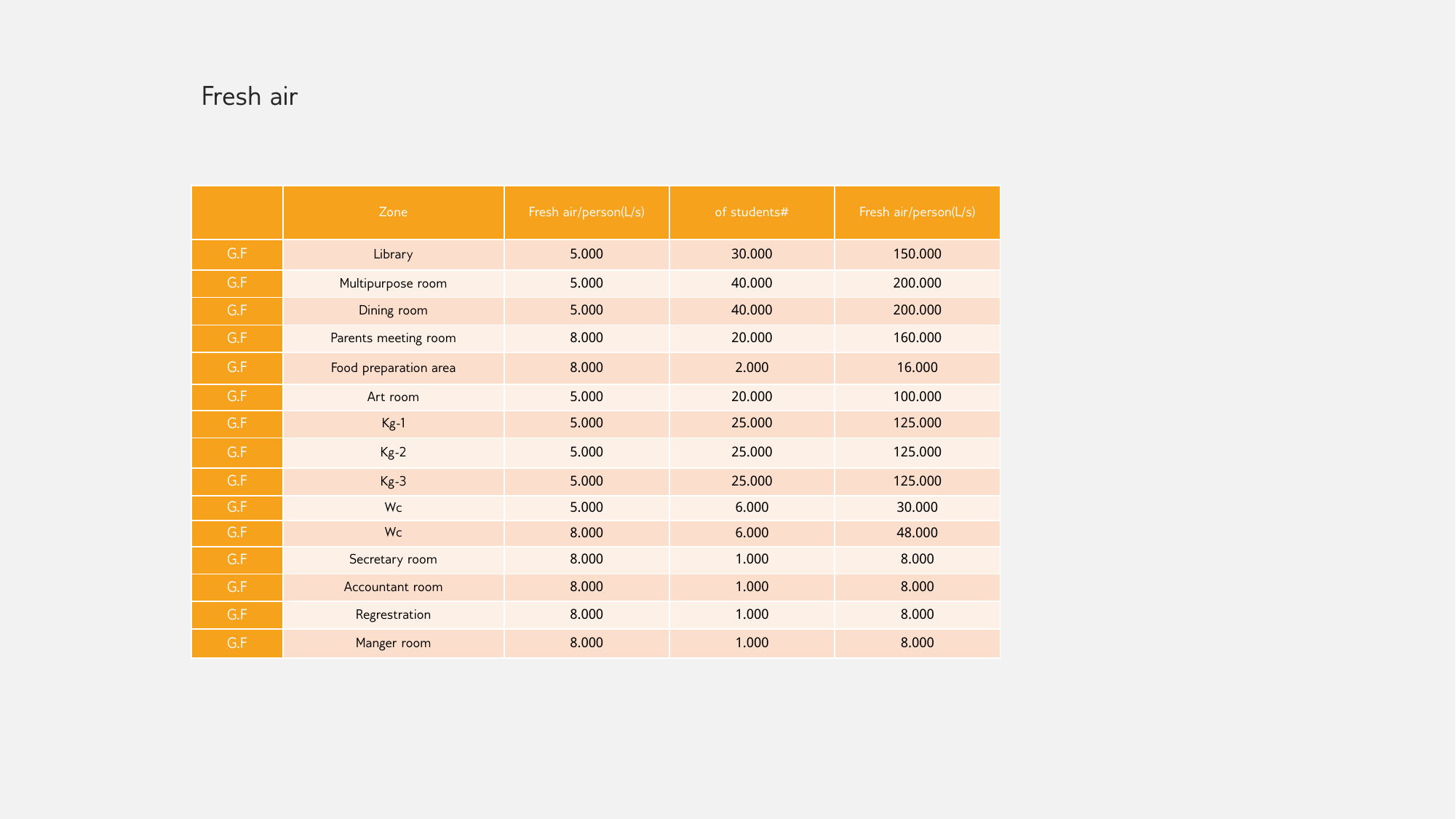

Fresh air
|  | Zone | Fresh air/person(L/s) | #of students | Fresh air/person(L/s) |
| --- | --- | --- | --- | --- |
| G.F | Library | 5.000 | 30.000 | 150.000 |
| G.F | Multipurpose room | 5.000 | 40.000 | 200.000 |
| G.F | Dining room | 5.000 | 40.000 | 200.000 |
| G.F | Parents meeting room | 8.000 | 20.000 | 160.000 |
| G.F | Food preparation area | 8.000 | 2.000 | 16.000 |
| G.F | Art room | 5.000 | 20.000 | 100.000 |
| G.F | Kg-1 | 5.000 | 25.000 | 125.000 |
| G.F | Kg-2 | 5.000 | 25.000 | 125.000 |
| G.F | Kg-3 | 5.000 | 25.000 | 125.000 |
| G.F | Wc | 5.000 | 6.000 | 30.000 |
| G.F | Wc | 8.000 | 6.000 | 48.000 |
| G.F | Secretary room | 8.000 | 1.000 | 8.000 |
| G.F | Accountant room | 8.000 | 1.000 | 8.000 |
| G.F | Regrestration | 8.000 | 1.000 | 8.000 |
| G.F | Manger room | 8.000 | 1.000 | 8.000 |